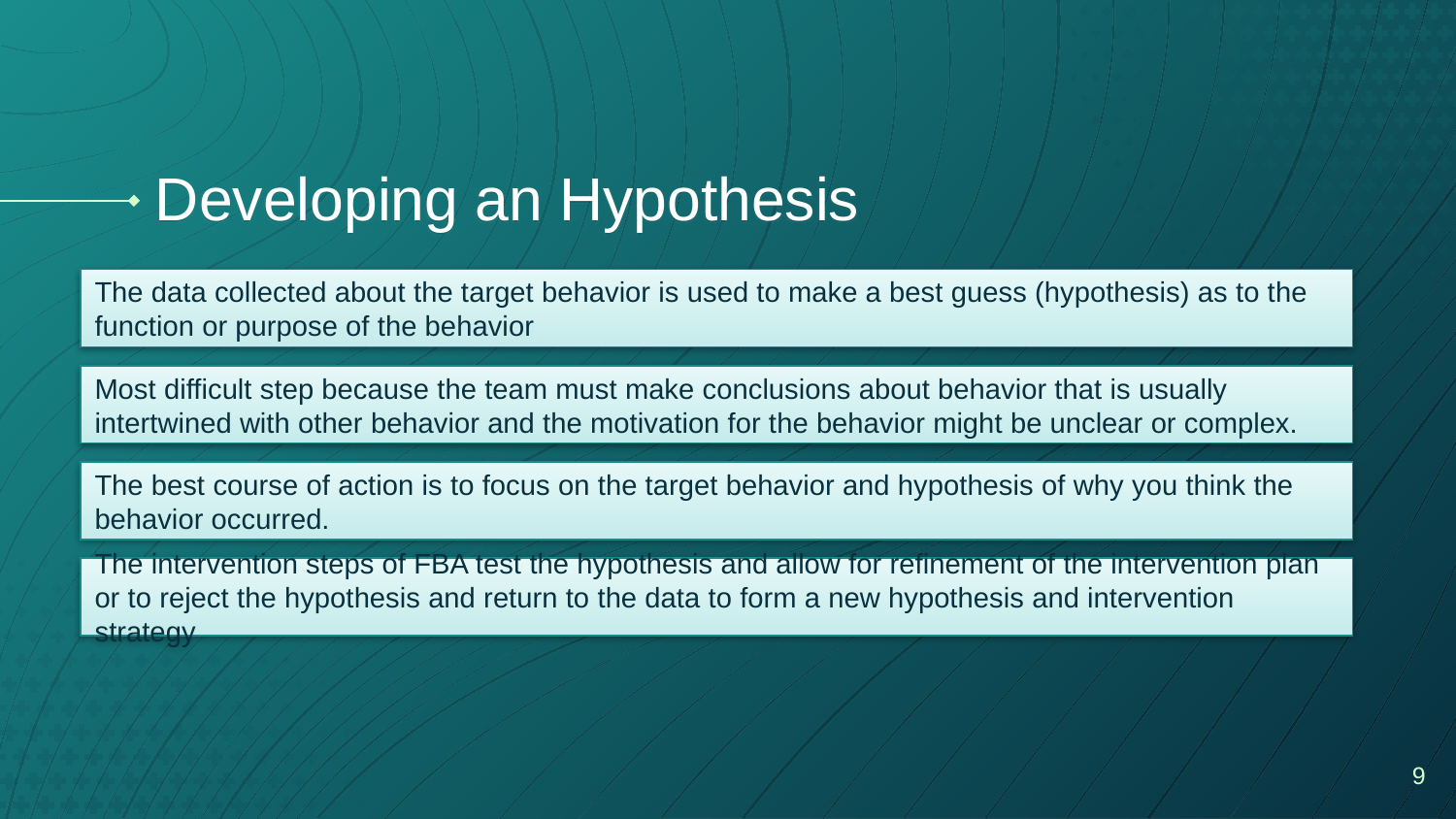

# Developing an Hypothesis
The data collected about the target behavior is used to make a best guess (hypothesis) as to the function or purpose of the behavior
Most difficult step because the team must make conclusions about behavior that is usually intertwined with other behavior and the motivation for the behavior might be unclear or complex.
The best course of action is to focus on the target behavior and hypothesis of why you think the behavior occurred.
The intervention steps of FBA test the hypothesis and allow for refinement of the intervention plan or to reject the hypothesis and return to the data to form a new hypothesis and intervention strategy
9